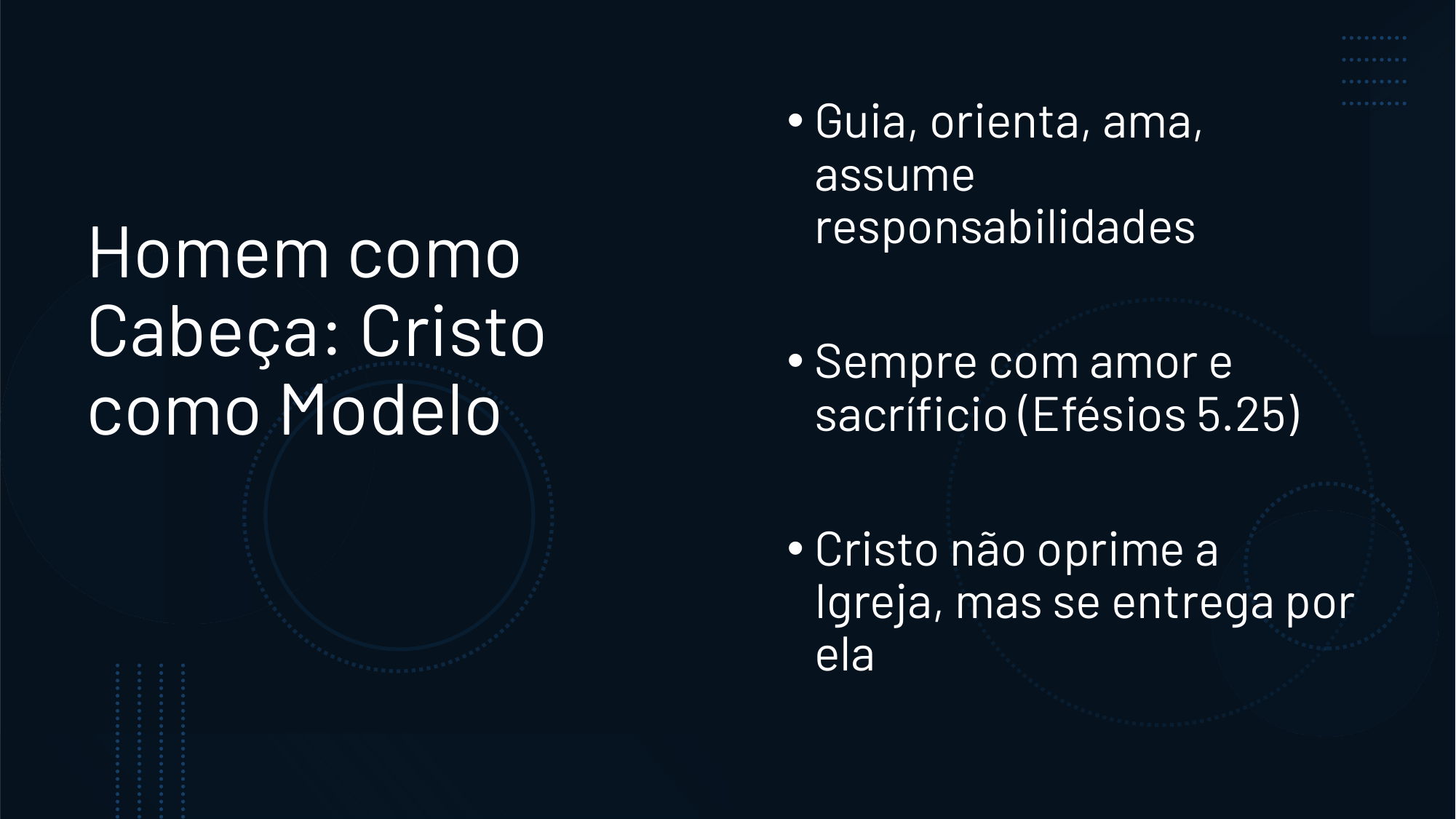

# Homem como Cabeça: Cristo como Modelo

Guia, orienta, ama, assume responsabilidades

Sempre com amor e sacríficio (Efésios 5.25)

Cristo não oprime a Igreja, mas se entrega por ela